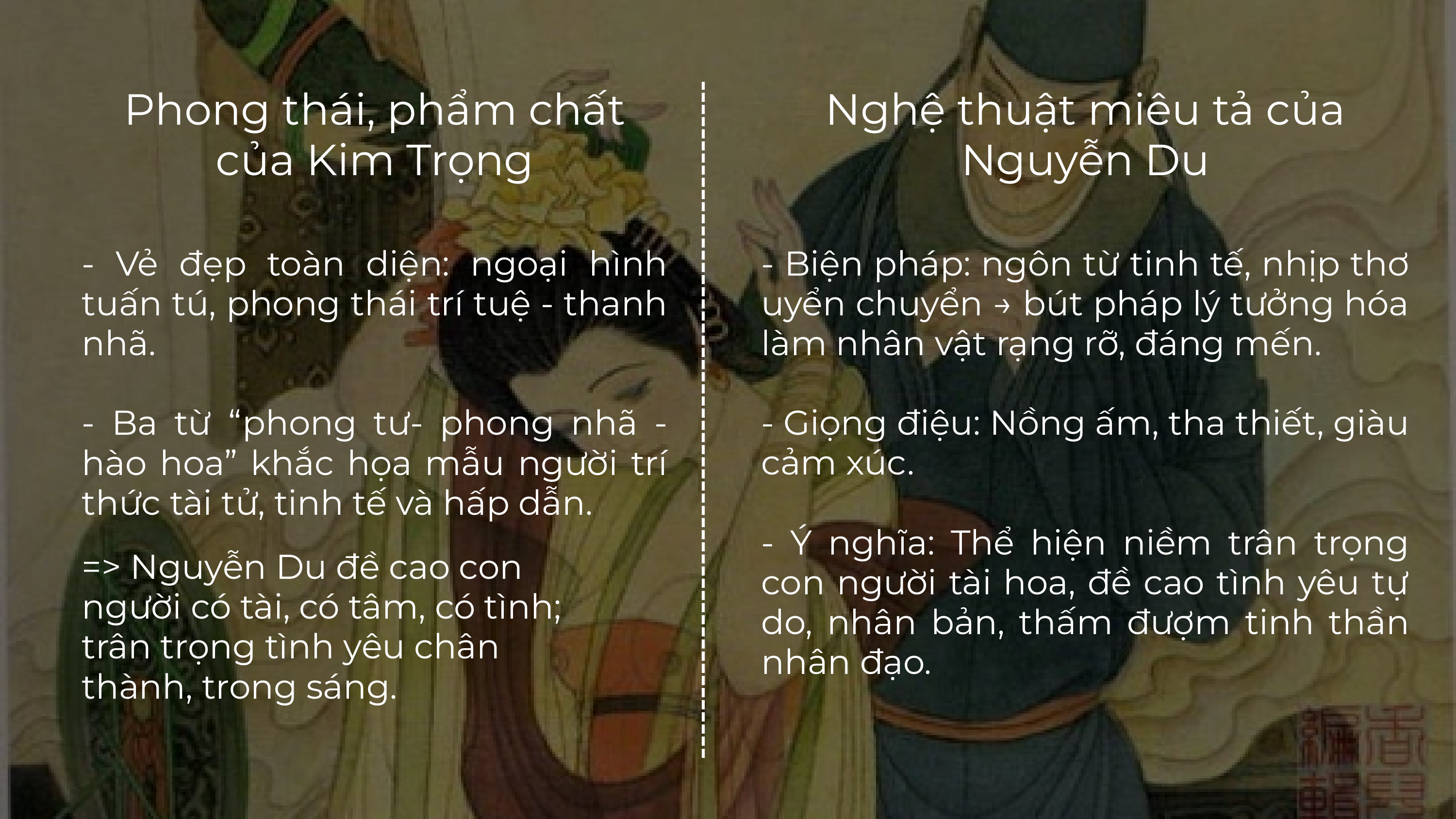

Phong thái, phẩm chất của Kim Trọng
Nghệ thuật miêu tả của Nguyễn Du

- Vẻ đẹp toàn diện: ngoại hình tuấn tú, phong thái trí tuệ - thanh nhã.

- Ba từ “phong tư- phong nhã -hào hoa” khắc họa mẫu người trí thức tài tử, tinh tế và hấp dẫn.
- Biện pháp: ngôn từ tinh tế, nhịp thơ uyển chuyển → bút pháp lý tưởng hóa làm nhân vật rạng rỡ, đáng mến.

- Giọng điệu: Nồng ấm, tha thiết, giàu cảm xúc.

- Ý nghĩa: Thể hiện niềm trân trọng con người tài hoa, đề cao tình yêu tự do, nhân bản, thấm đượm tinh thần nhân đạo.

=> Nguyễn Du đề cao con người có tài, có tâm, có tình; trân trọng tình yêu chân thành, trong sáng.